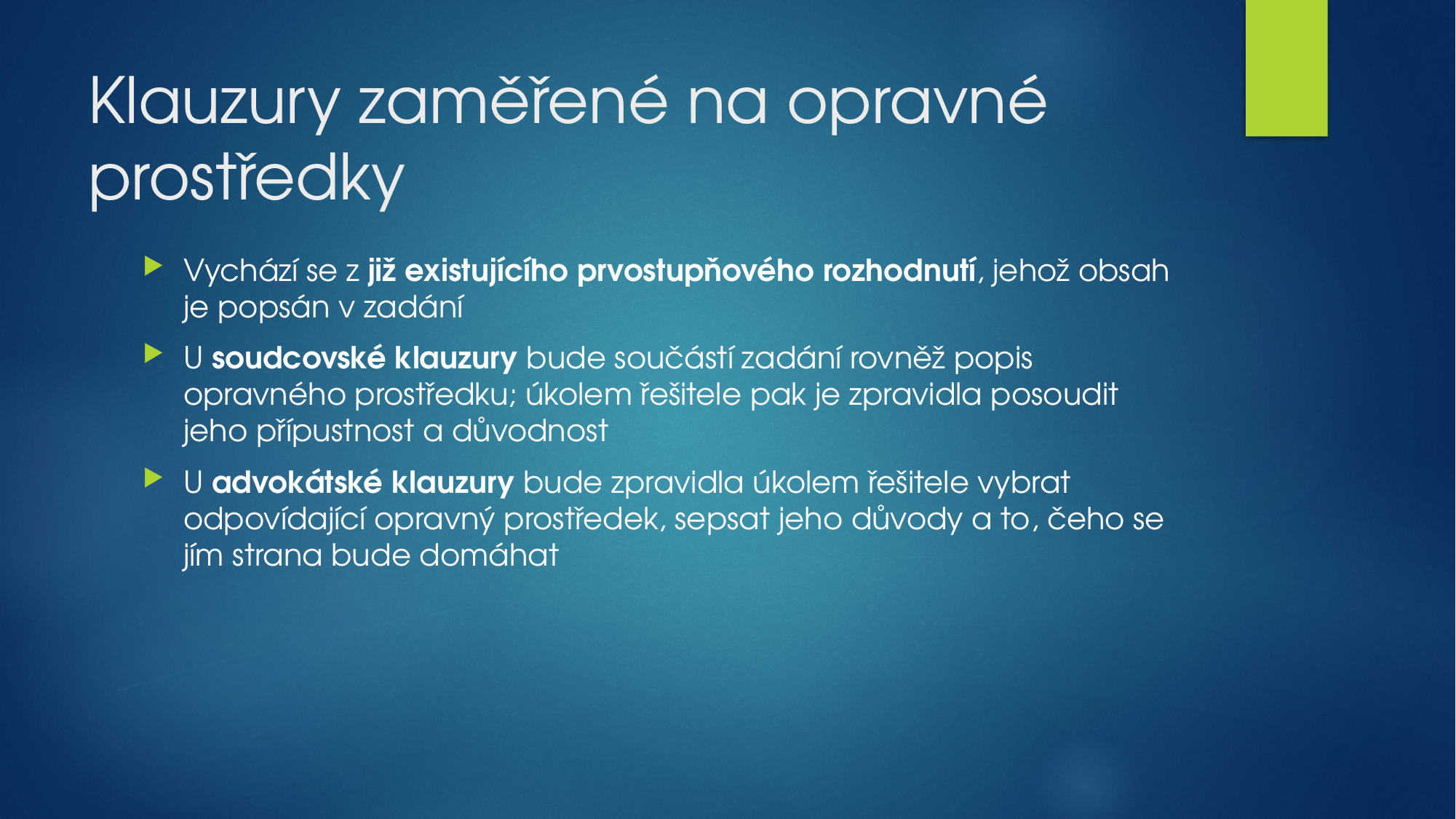

# Klauzury zaměřené na opravné prostředky
Vychází se z již existujícího prvostupňového rozhodnutí, jehož obsah je popsán v zadání
U soudcovské klauzury bude součástí zadání rovněž popis opravného prostředku; úkolem řešitele pak je zpravidla posoudit jeho přípustnost a důvodnost
U advokátské klauzury bude zpravidla úkolem řešitele vybrat odpovídající opravný prostředek, sepsat jeho důvody a to, čeho se jím strana bude domáhat